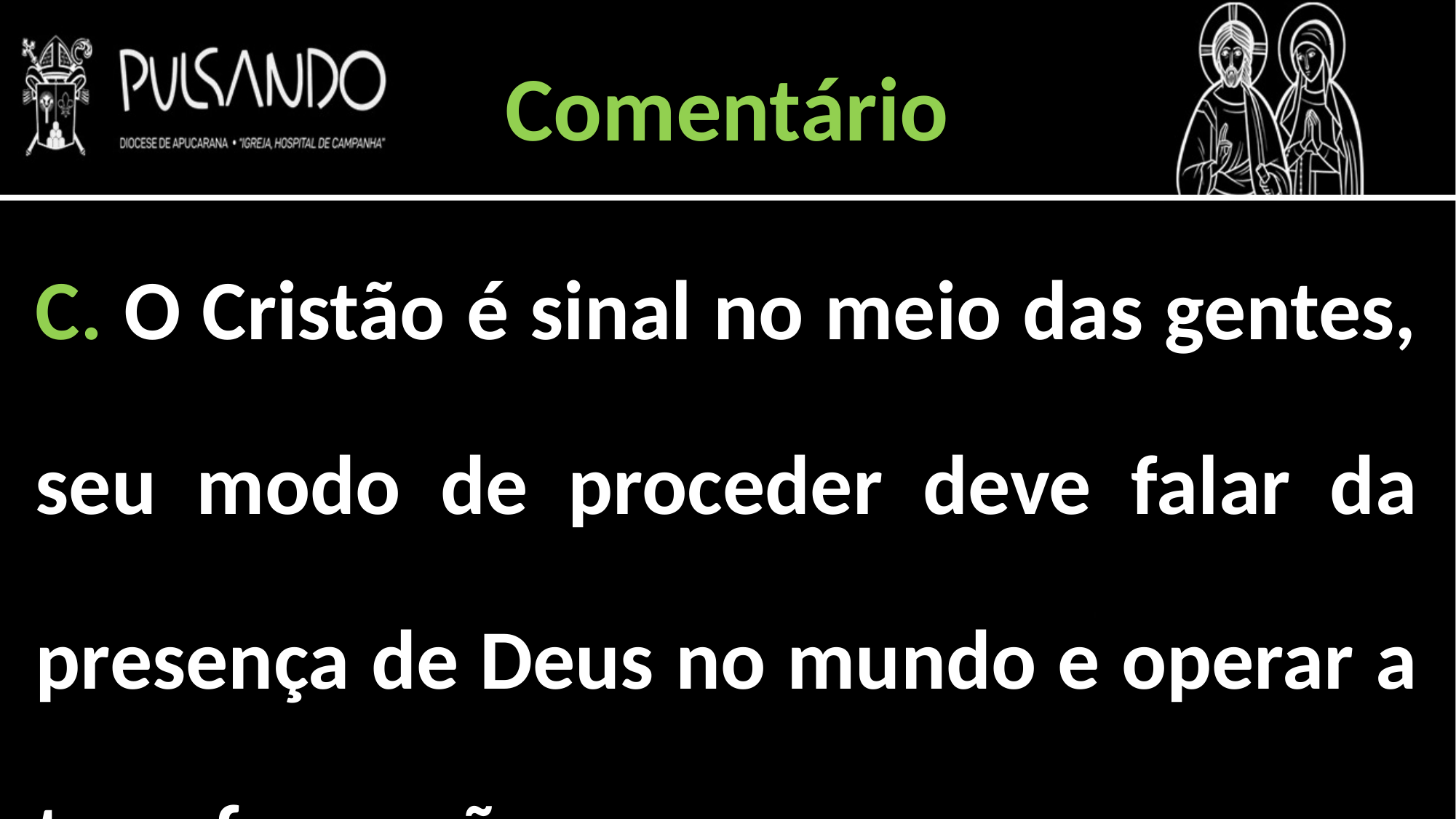

Comentário
C. O Cristão é sinal no meio das gentes, seu modo de proceder deve falar da presença de Deus no mundo e operar a transformação